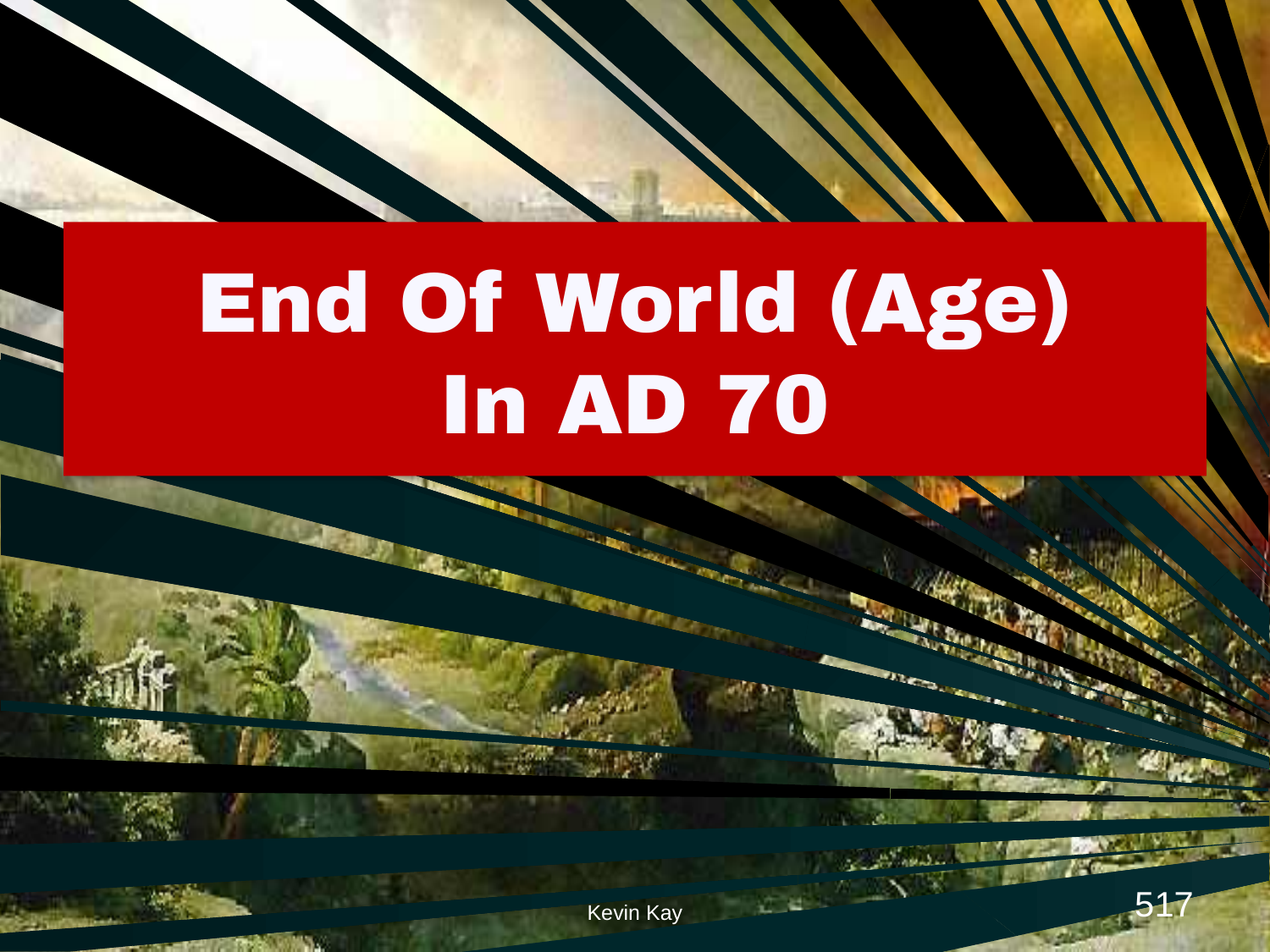

# End Of World (Age) In AD 70

517
Kevin Kay